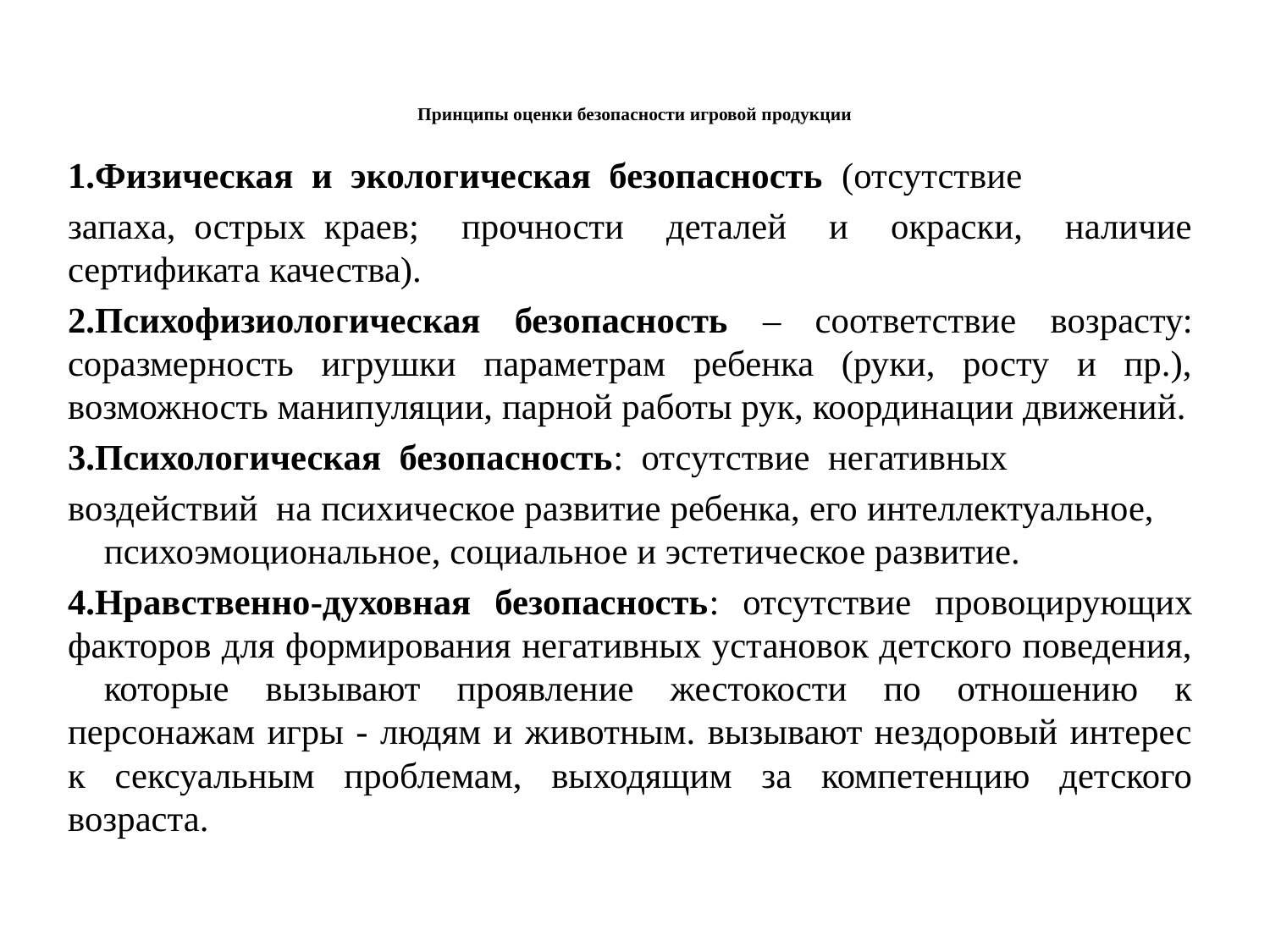

# Принципы оценки безопасности игровой продукции
1.Физическая  и  экологическая  безопасность  (отсутствие
запаха,  острых  краев; прочности деталей и окраски, наличие сертификата качества).
2.Психофизиологическая безопасность – соответствие возрасту: соразмерность игрушки параметрам ребенка (руки, росту и пр.), возможность манипуляции, парной работы рук, координации движений.
3.Психологическая  безопасность:  отсутствие  негативных
воздействий  на психическое развитие ребенка, его интеллектуальное,         психоэмоциональное, социальное и эстетическое развитие.
4.Нравственно-духовная безопасность: отсутствие провоцирующих факторов для формирования негативных установок детского поведения,  которые вызывают проявление жестокости по отношению к персонажам игры - людям и животным. вызывают нездоровый интерес к сексуальным проблемам, выходящим за компетенцию детского возраста.